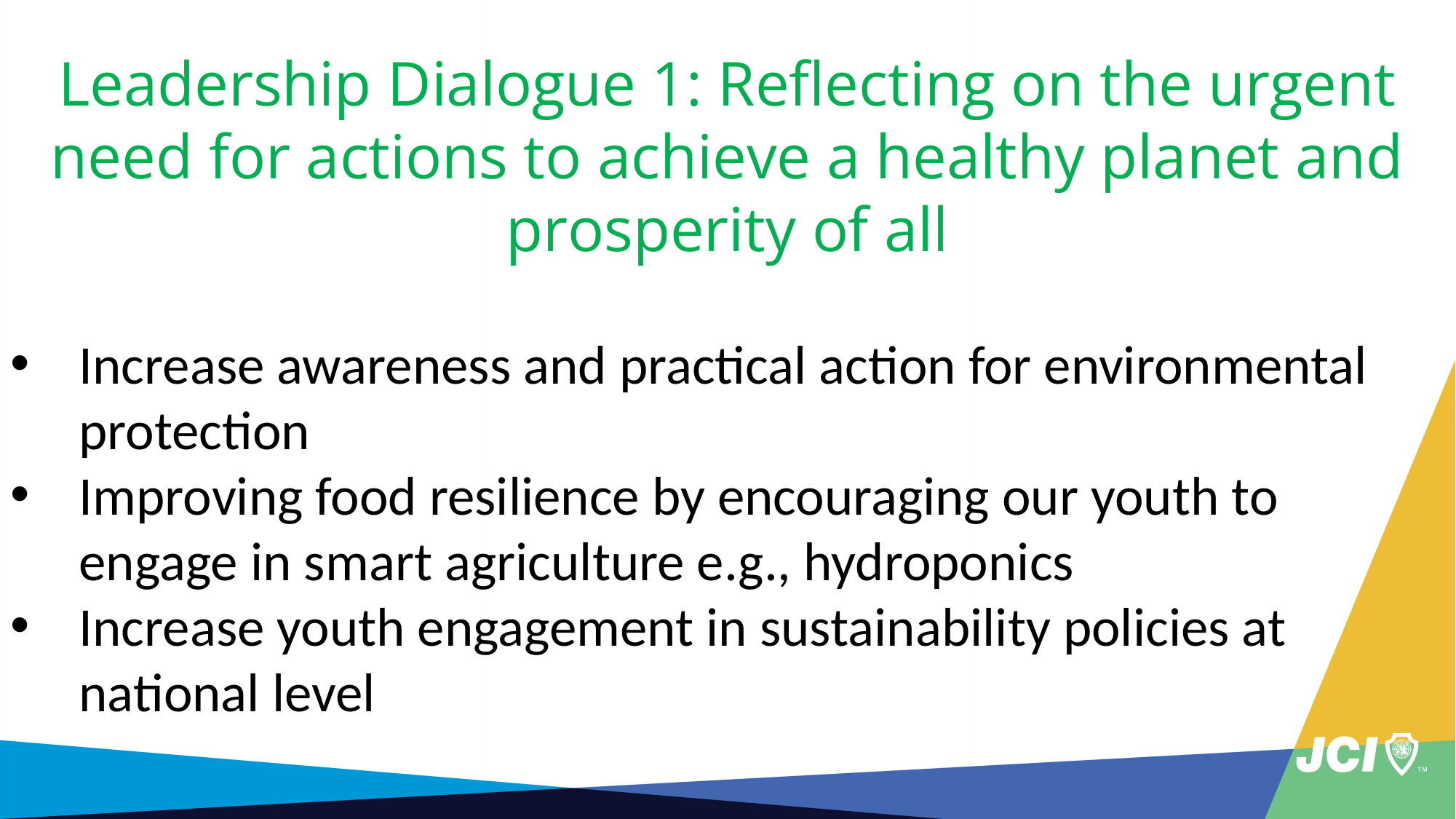

Leadership Dialogue 1: Reflecting on the urgent need for actions to achieve a healthy planet and prosperity of all

Increase awareness and practical action for environmental protection
Improving food resilience by encouraging our youth to engage in smart agriculture e.g., hydroponics
Increase youth engagement in sustainability policies at national level